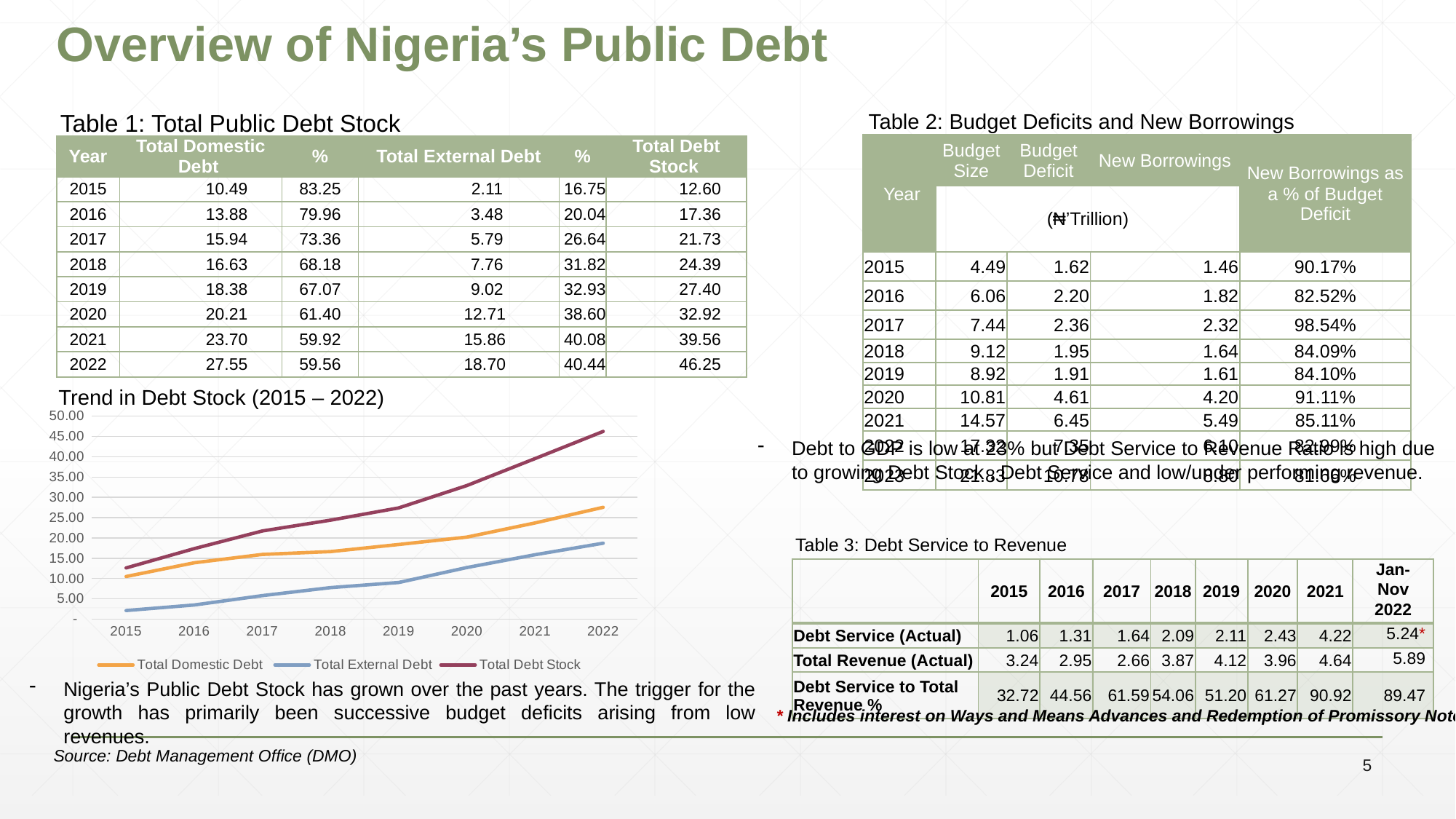

# Overview of Nigeria’s Public Debt
Table 1: Total Public Debt Stock
Table 2: Budget Deficits and New Borrowings
| Year | Budget Size | Budget Deficit | New Borrowings | New Borrowings as a % of Budget Deficit |
| --- | --- | --- | --- | --- |
|  | (₦’Trillion) |  |  |  |
| 2015 | 4.49 | 1.62 | 1.46 | 90.17% |
| 2016 | 6.06 | 2.20 | 1.82 | 82.52% |
| 2017 | 7.44 | 2.36 | 2.32 | 98.54% |
| 2018 | 9.12 | 1.95 | 1.64 | 84.09% |
| 2019 | 8.92 | 1.91 | 1.61 | 84.10% |
| 2020 | 10.81 | 4.61 | 4.20 | 91.11% |
| 2021 | 14.57 | 6.45 | 5.49 | 85.11% |
| 2022 | 17.32 | 7.35 | 6.10 | 82.99% |
| 2023 | 21.83 | 10.78 | 8.80 | 81.66% |
| Year | Total Domestic Debt | % | Total External Debt | % | Total Debt Stock |
| --- | --- | --- | --- | --- | --- |
| 2015 | 10.49 | 83.25 | 2.11 | 16.75 | 12.60 |
| 2016 | 13.88 | 79.96 | 3.48 | 20.04 | 17.36 |
| 2017 | 15.94 | 73.36 | 5.79 | 26.64 | 21.73 |
| 2018 | 16.63 | 68.18 | 7.76 | 31.82 | 24.39 |
| 2019 | 18.38 | 67.07 | 9.02 | 32.93 | 27.40 |
| 2020 | 20.21 | 61.40 | 12.71 | 38.60 | 32.92 |
| 2021 | 23.70 | 59.92 | 15.86 | 40.08 | 39.56 |
| 2022 | 27.55 | 59.56 | 18.70 | 40.44 | 46.25 |
Trend in Debt Stock (2015 – 2022)

### Chart

| Category | Total Domestic Debt  | Total External Debt | Total Debt Stock  |
|---|---|---|---|
| 2015 | 10.49217 | 2.11153 | 12.6037 |
| 2016 | 13.88109 | 3.47892 | 17.36001 |
| 2017 | 15.93826 | 5.78751 | 21.72577 |
| 2018 | 16.62784 | 7.75923 | 24.387069999999998 |
| 2019 | 18.37896 | 9.02242 | 27.40138 |
| 2020 | 20.209889999999998 | 12.70561 | 32.915499999999994 |
| 2021 | 23.7008 | 15.855229999999999 | 39.55603 |
| 2022 | 27.54811 | 18.70225 | 46.25036 |
Debt to GDP is low at 23% but Debt Service to Revenue Ratio is high due to growing Debt Stock , Debt Service and low/under performing revenue.
Table 3: Debt Service to Revenue
|  | 2015 | 2016 | 2017 | 2018 | 2019 | 2020 | 2021 | Jan-Nov 2022 |
| --- | --- | --- | --- | --- | --- | --- | --- | --- |
| Debt Service (Actual) | 1.06 | 1.31 | 1.64 | 2.09 | 2.11 | 2.43 | 4.22 | 5.24\* |
| Total Revenue (Actual) | 3.24 | 2.95 | 2.66 | 3.87 | 4.12 | 3.96 | 4.64 | 5.89 |
| Debt Service to Total Revenue % | 32.72 | 44.56 | 61.59 | 54.06 | 51.20 | 61.27 | 90.92 | 89.47 |
Nigeria’s Public Debt Stock has grown over the past years. The trigger for the growth has primarily been successive budget deficits arising from low revenues.
* Includes interest on Ways and Means Advances and Redemption of Promissory Notes
Source: Debt Management Office (DMO)

5